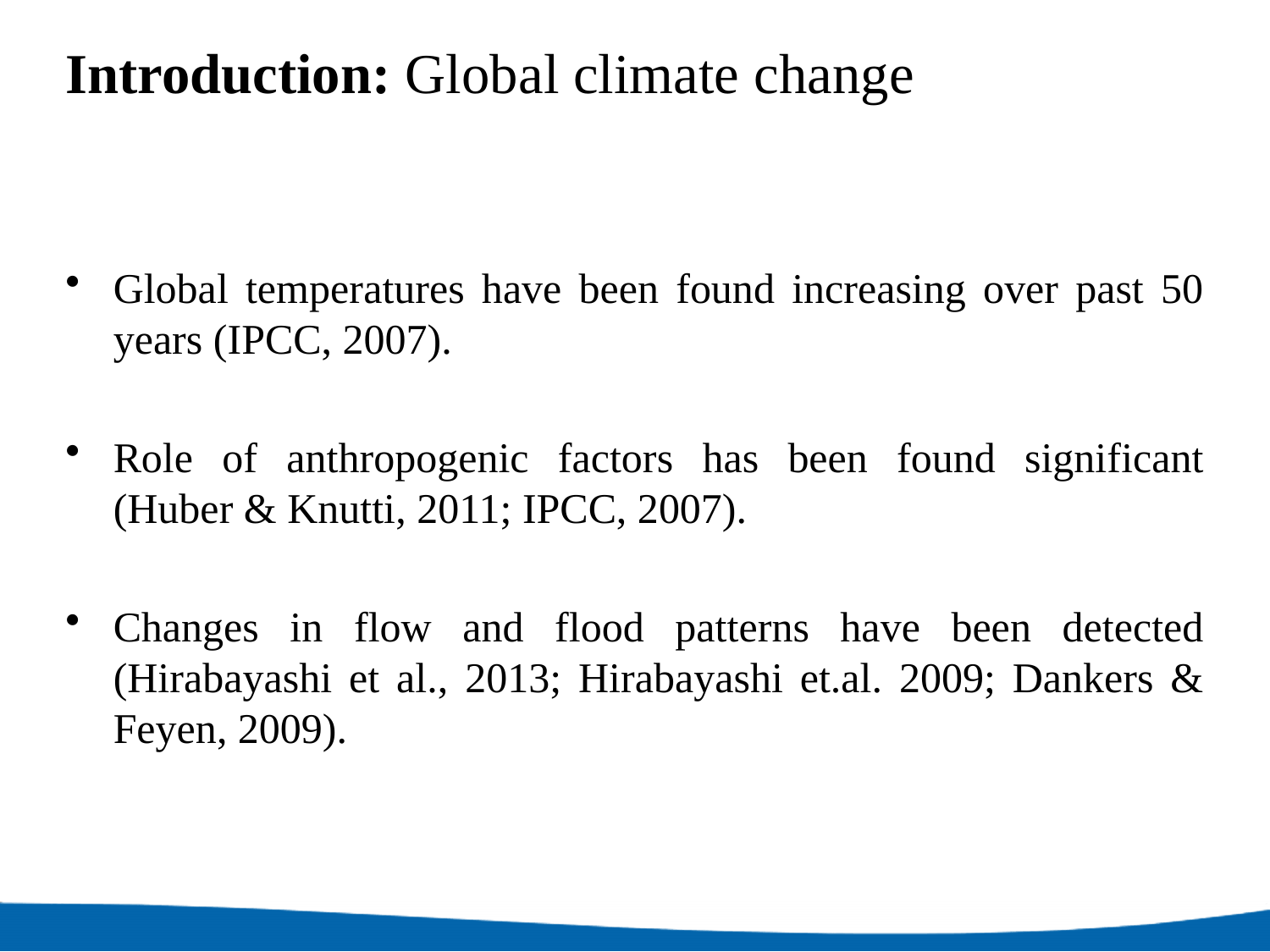

# Introduction: Global climate change

Global temperatures have been found increasing over past 50 years (IPCC, 2007).

Role of anthropogenic factors has been found significant (Huber & Knutti, 2011; IPCC, 2007).

Changes in flow and flood patterns have been detected (Hirabayashi et al., 2013; Hirabayashi et.al. 2009; Dankers & Feyen, 2009).